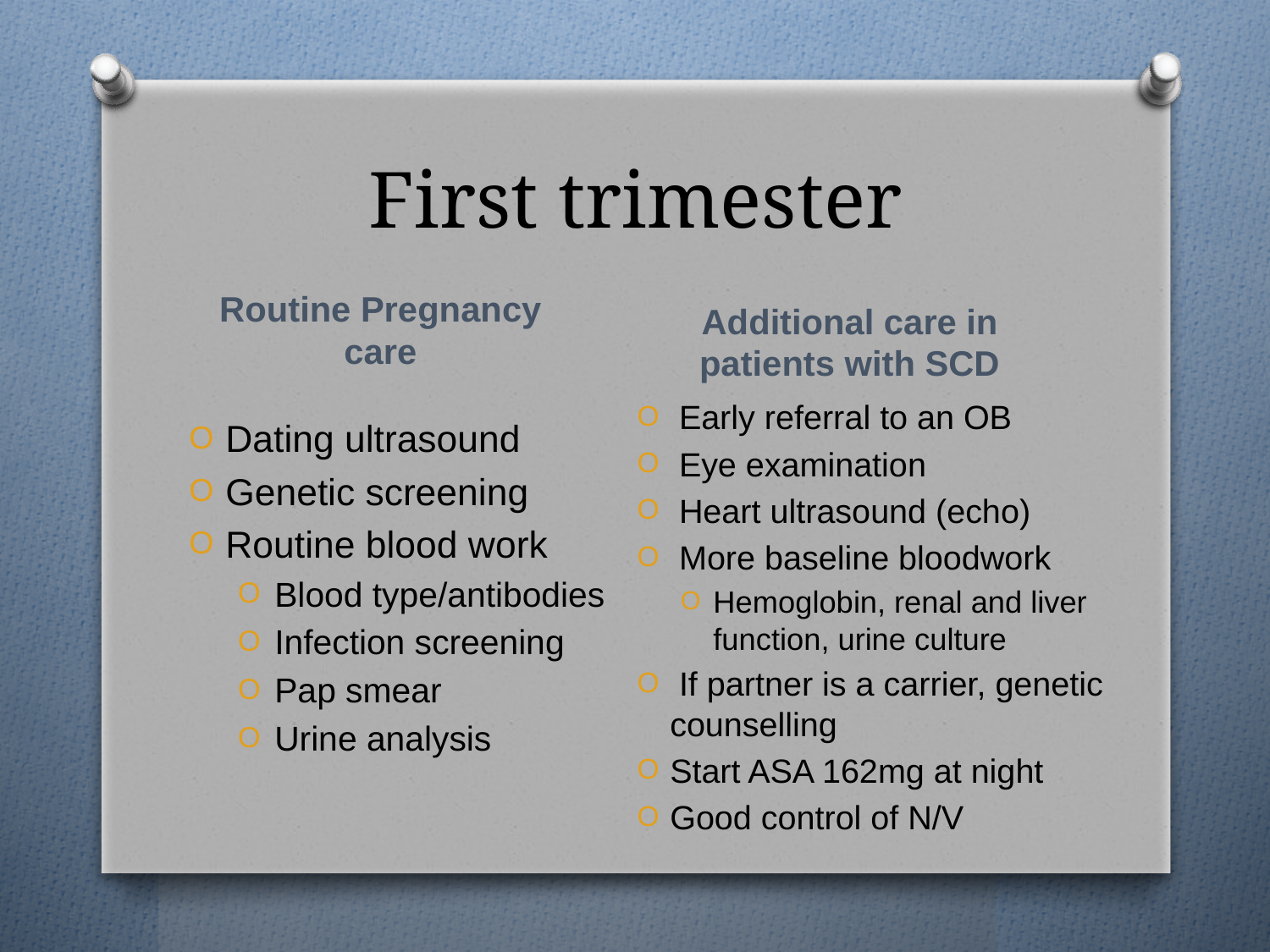

# First trimester
Additional care in patients with SCD
Routine Pregnancy care
 Early referral to an OB
 Eye examination
 Heart ultrasound (echo)
 More baseline bloodwork
Hemoglobin, renal and liver function, urine culture
 If partner is a carrier, genetic counselling
Start ASA 162mg at night
Good control of N/V
Dating ultrasound
Genetic screening
Routine blood work
Blood type/antibodies
Infection screening
Pap smear
Urine analysis